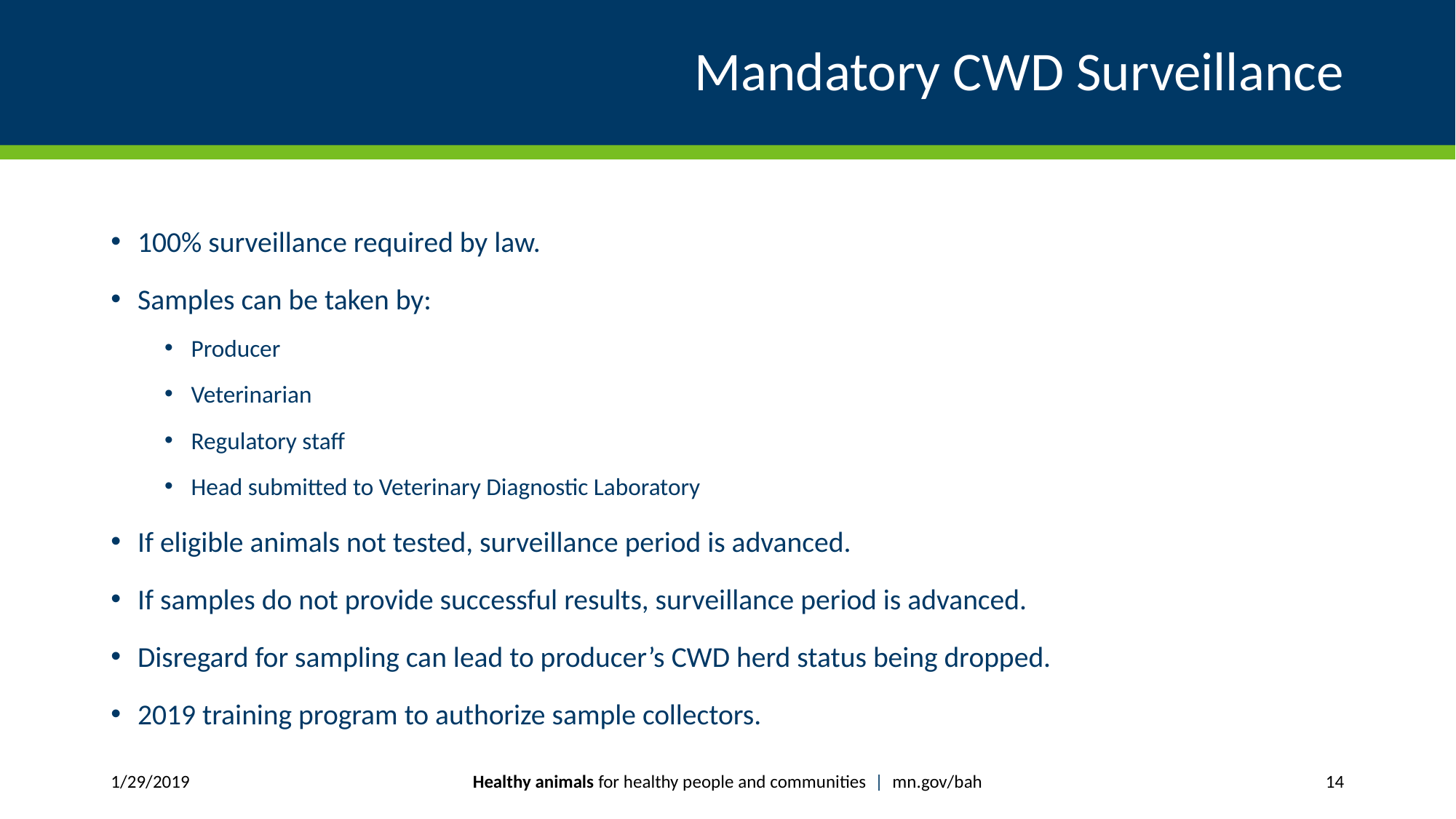

# Mandatory CWD Surveillance
100% surveillance required by law.
Samples can be taken by:
Producer
Veterinarian
Regulatory staff
Head submitted to Veterinary Diagnostic Laboratory
If eligible animals not tested, surveillance period is advanced.
If samples do not provide successful results, surveillance period is advanced.
Disregard for sampling can lead to producer’s CWD herd status being dropped.
2019 training program to authorize sample collectors.
Healthy animals for healthy people and communities  | mn.gov/bah
1/29/2019
14